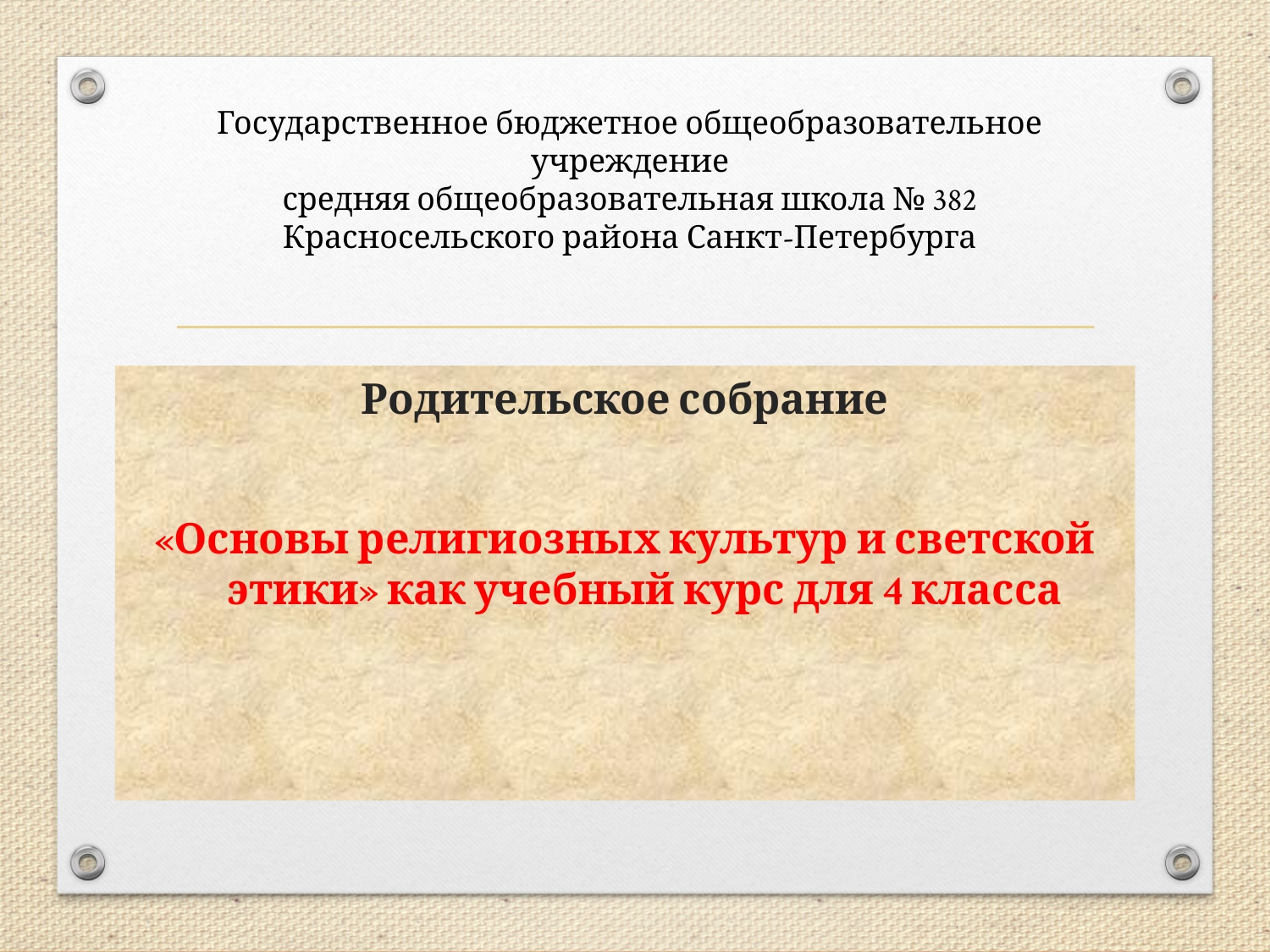

Государственное бюджетное общеобразовательное учреждение
средняя общеобразовательная школа № 382
Красносельского района Санкт-Петербурга
Родительское собрание

«Основы религиозных культур и светской этики» как учебный курс для 4 класса